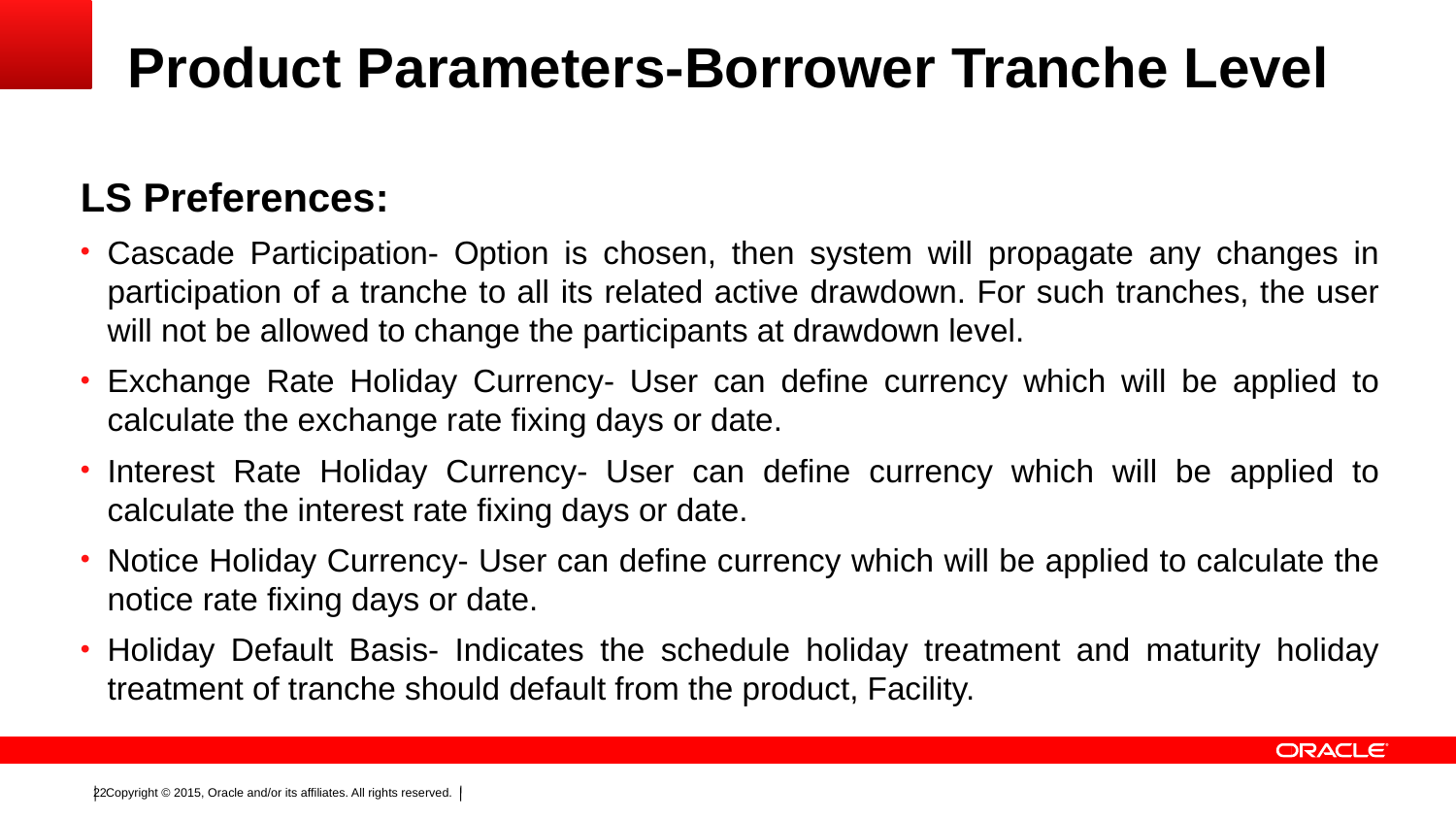

# Product Parameters-Borrower Tranche Level
LS Preferences:
Cascade Participation- Option is chosen, then system will propagate any changes in participation of a tranche to all its related active drawdown. For such tranches, the user will not be allowed to change the participants at drawdown level.
Exchange Rate Holiday Currency- User can define currency which will be applied to calculate the exchange rate fixing days or date.
Interest Rate Holiday Currency- User can define currency which will be applied to calculate the interest rate fixing days or date.
Notice Holiday Currency- User can define currency which will be applied to calculate the notice rate fixing days or date.
Holiday Default Basis- Indicates the schedule holiday treatment and maturity holiday treatment of tranche should default from the product, Facility.